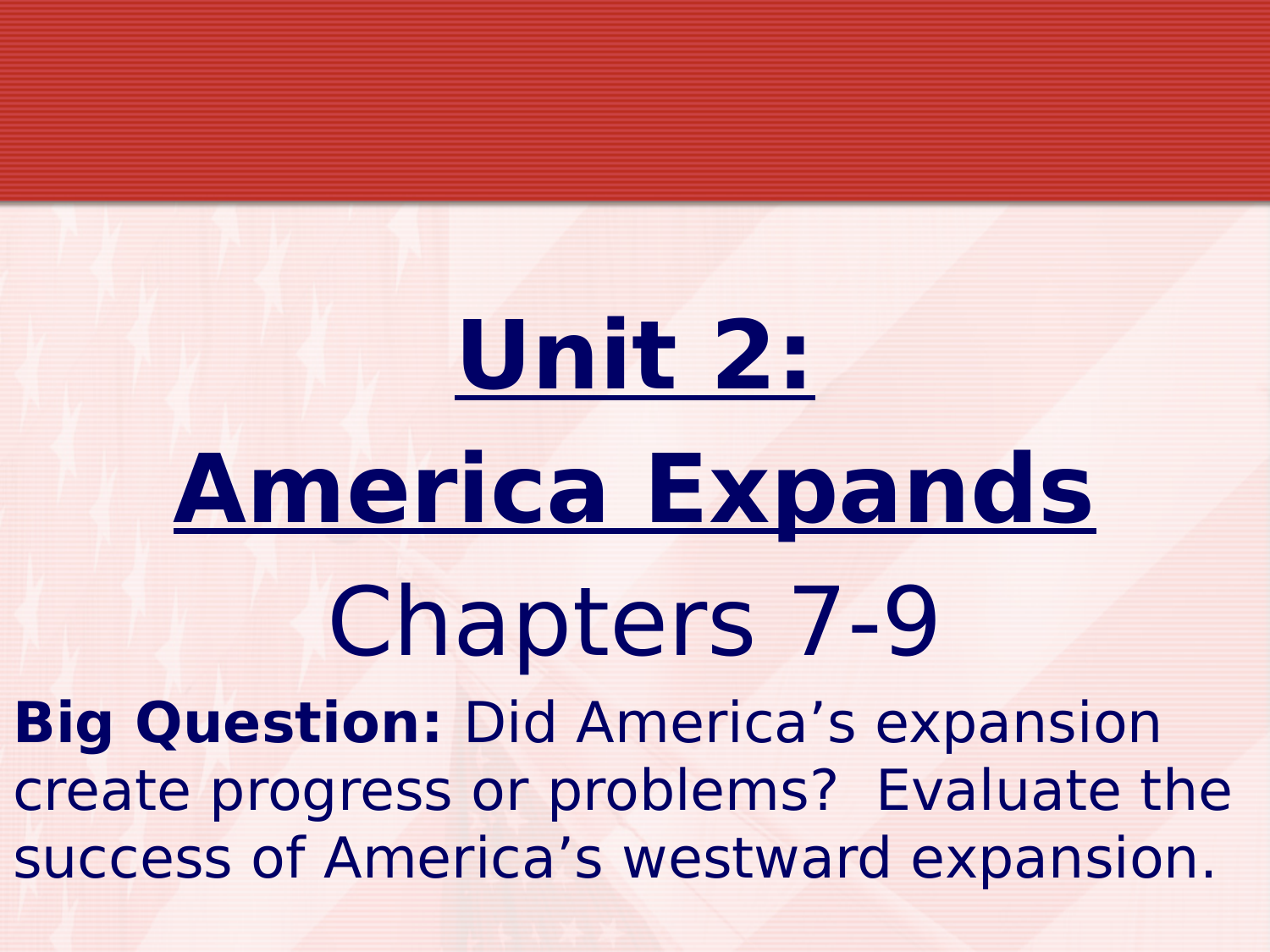

#

Unit 2:
America Expands
Chapters 7-9
Big Question: Did America’s expansion create progress or problems?  Evaluate the success of America’s westward expansion.